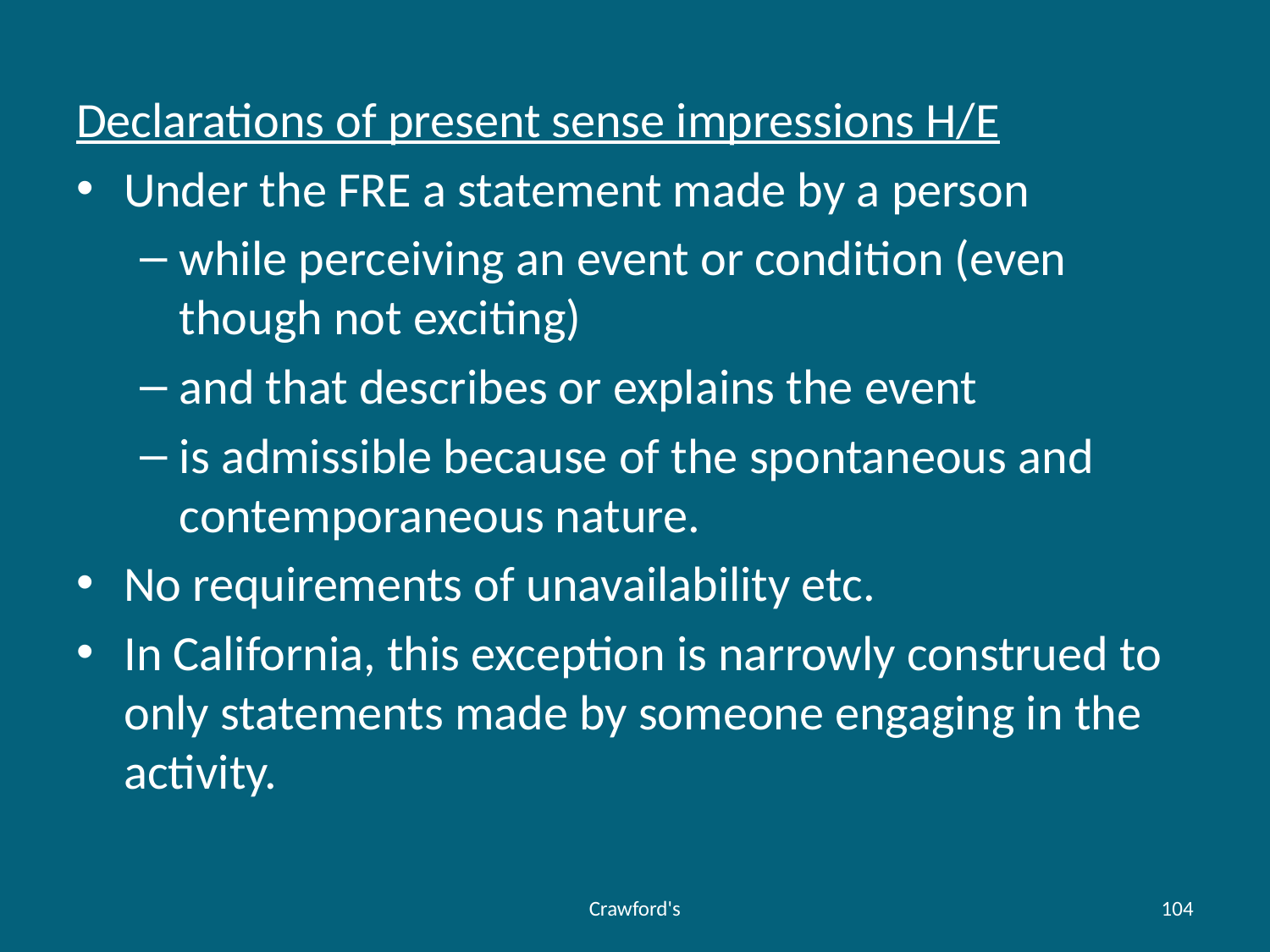

#
Declarations of present sense impressions H/E
Under the FRE a statement made by a person
while perceiving an event or condition (even though not exciting)
and that describes or explains the event
is admissible because of the spontaneous and contemporaneous nature.
No requirements of unavailability etc.
In California, this exception is narrowly construed to only statements made by someone engaging in the activity.

Crawford's
104